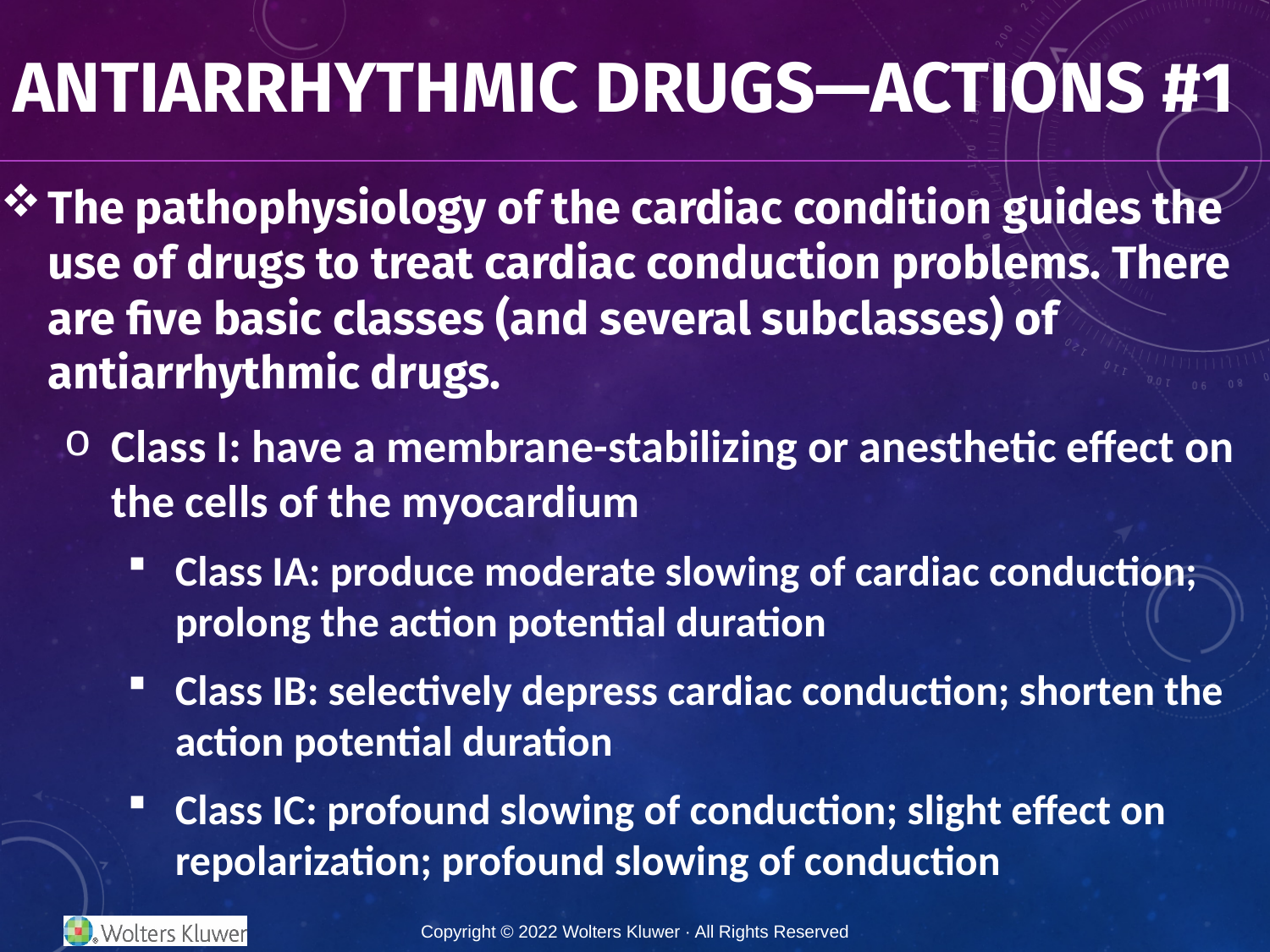

# Antiarrhythmic Drugs—Actions #1
The pathophysiology of the cardiac condition guides the use of drugs to treat cardiac conduction problems. There are five basic classes (and several subclasses) of antiarrhythmic drugs.
Class I: have a membrane-stabilizing or anesthetic effect on the cells of the myocardium
Class IA: produce moderate slowing of cardiac conduction; prolong the action potential duration
Class IB: selectively depress cardiac conduction; shorten the action potential duration
Class IC: profound slowing of conduction; slight effect on repolarization; profound slowing of conduction